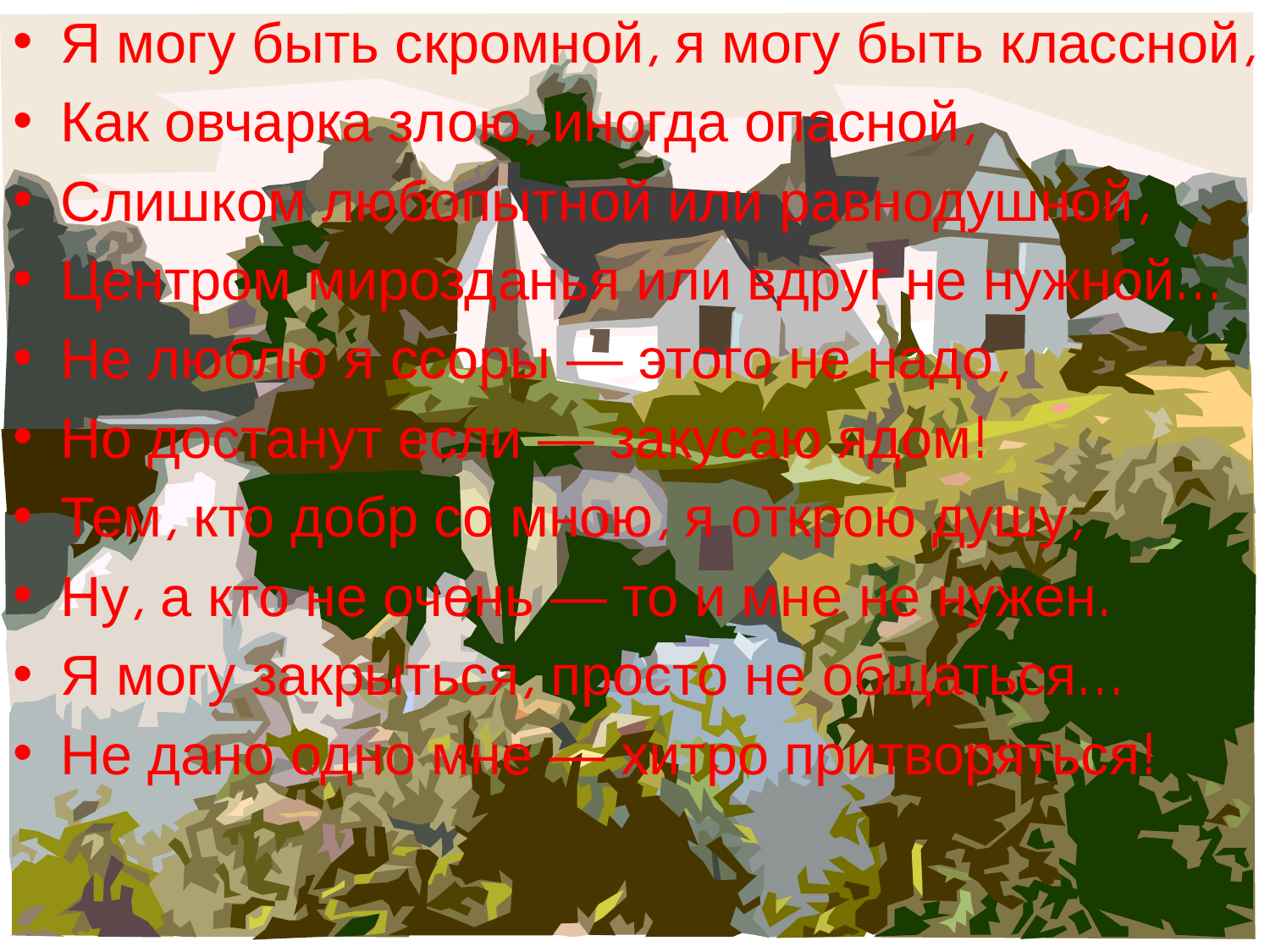

Я могу быть скромной, я могу быть классной,
Как овчарка злою, иногда опасной,
Слишком любопытной или равнодушной,
Центром мирозданья или вдруг не нужной…
Не люблю я ссоры — этого не надо,
Но достанут если — закусаю ядом!
Тем, кто добр со мною, я открою душу,
Ну, а кто не очень — то и мне не нужен.
Я могу закрыться, просто не общаться…
Не дано одно мне — хитро притворяться!